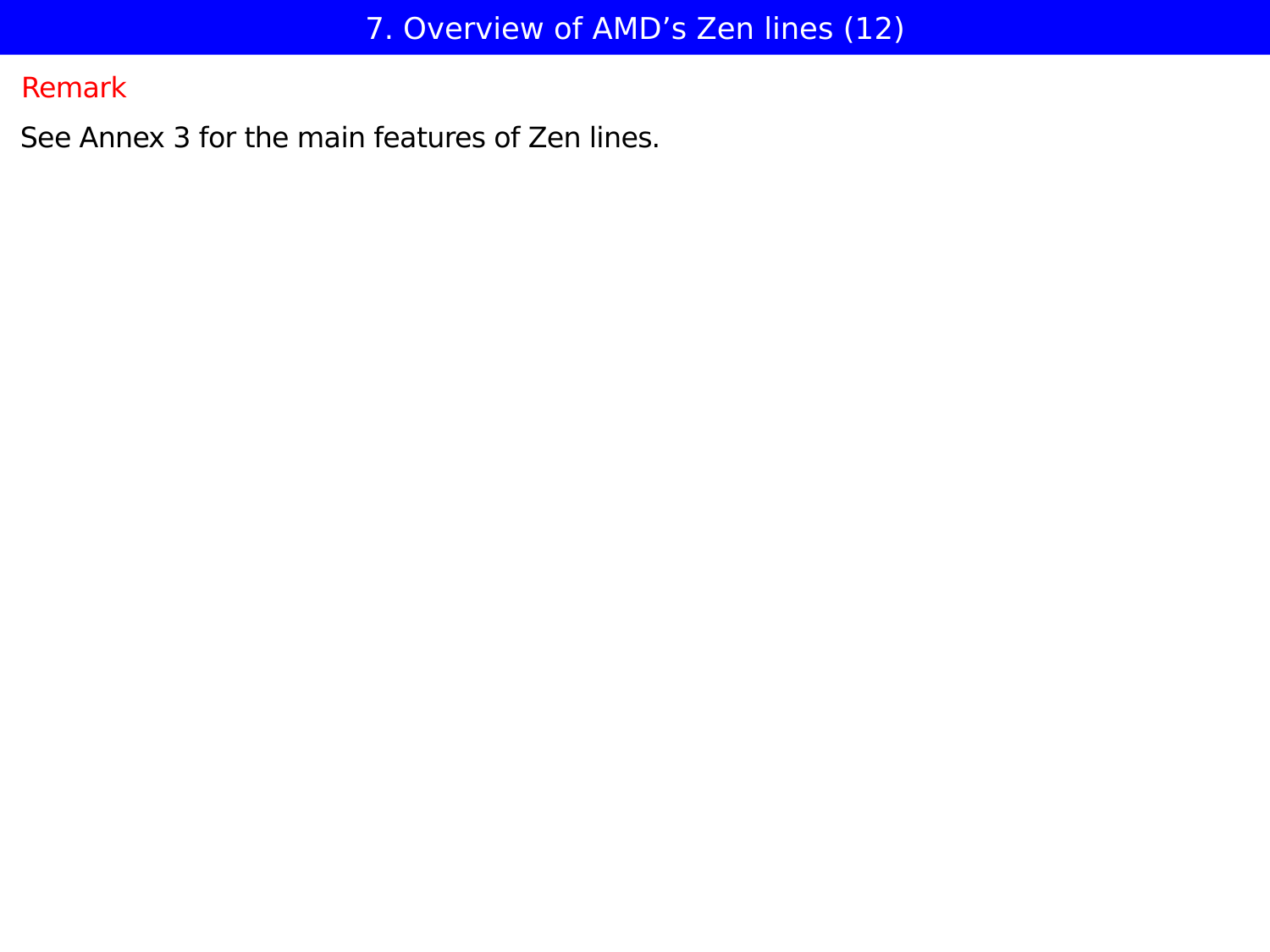

# 7. Overview of AMD’s Zen lines (12)
Remark
See Annex 3 for the main features of Zen lines.